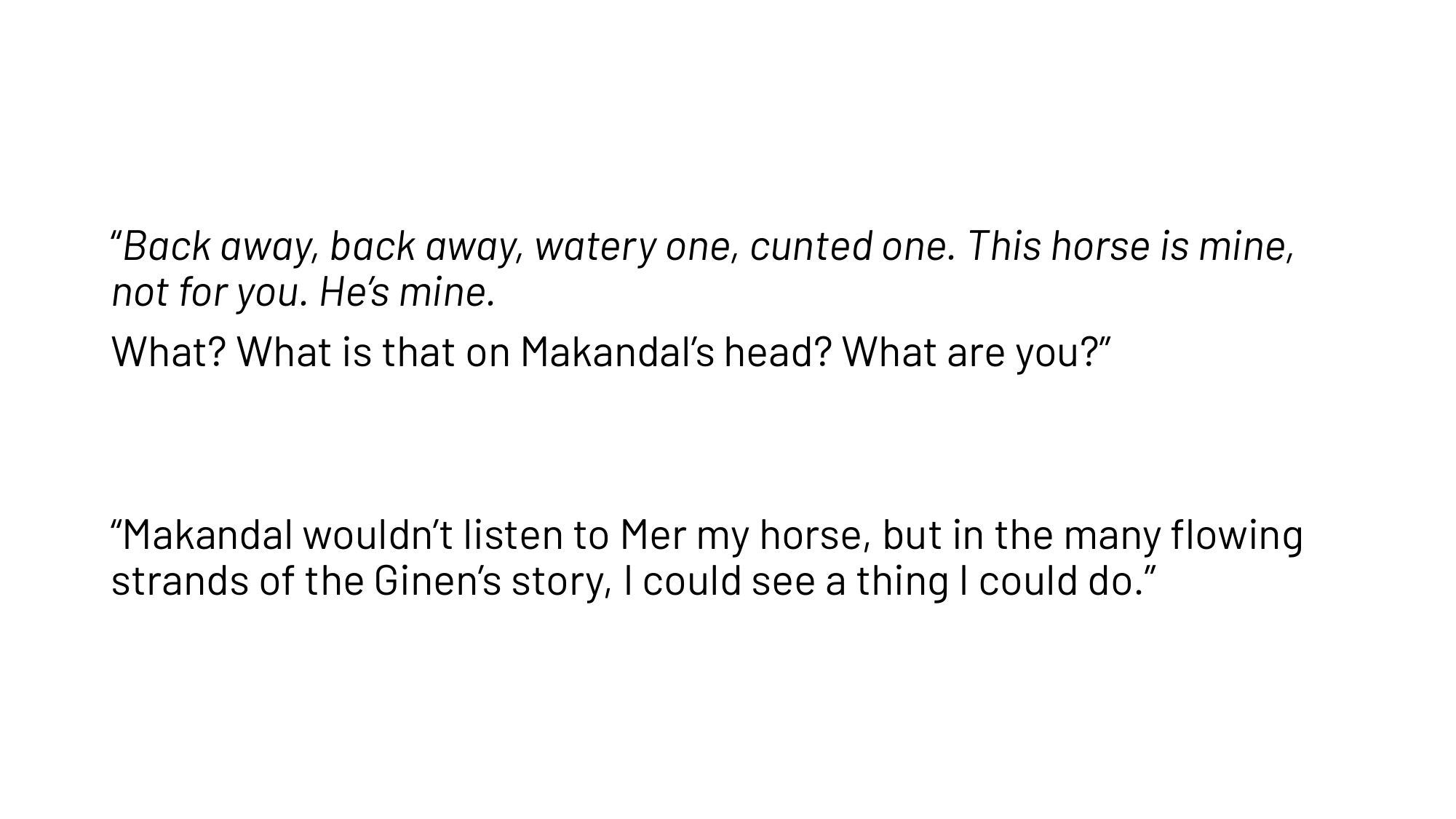

#
“Back away, back away, watery one, cunted one. This horse is mine, not for you. He’s mine.
What? What is that on Makandal’s head? What are you?”

“Makandal wouldn’t listen to Mer my horse, but in the many flowing strands of the Ginen’s story, I could see a thing I could do.”